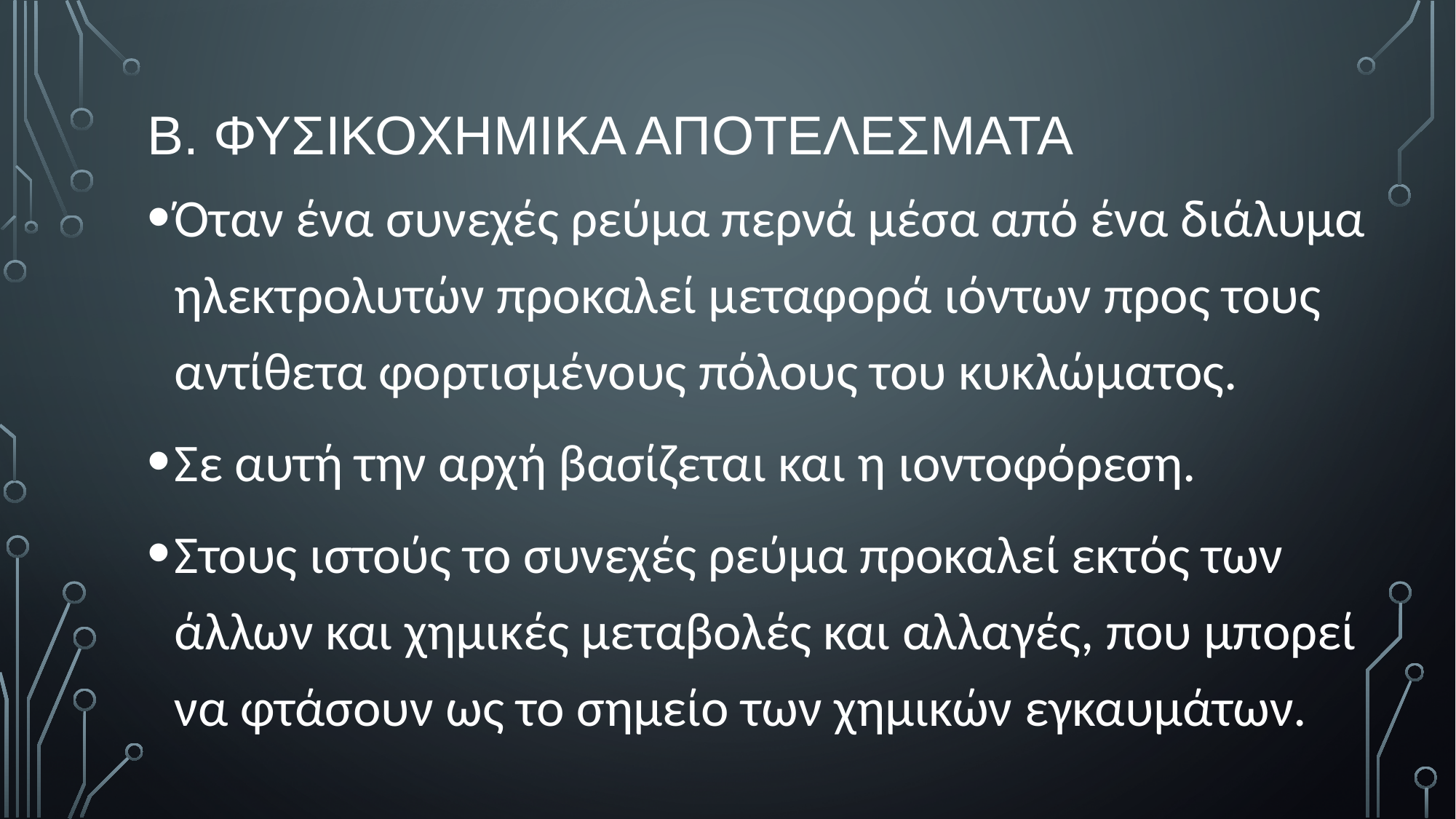

# Β. ΦΥΣΙΚΟΧΗΜΙΚΑ ΑΠΟΤΕΛΕΣΜΑΤΑ
Όταν ένα συνεχές ρεύμα περνά μέσα από ένα διάλυμα ηλεκτρολυτών προκαλεί μεταφορά ιόντων προς τους αντίθετα φορτισμένους πόλους του κυκλώματος.
Σε αυτή την αρχή βασίζεται και η ιοντοφόρεση.
Στους ιστούς το συνεχές ρεύμα προκαλεί εκτός των άλλων και χημικές μεταβολές και αλλαγές, που μπορεί να φτάσουν ως το σημείο των χημικών εγκαυμάτων.